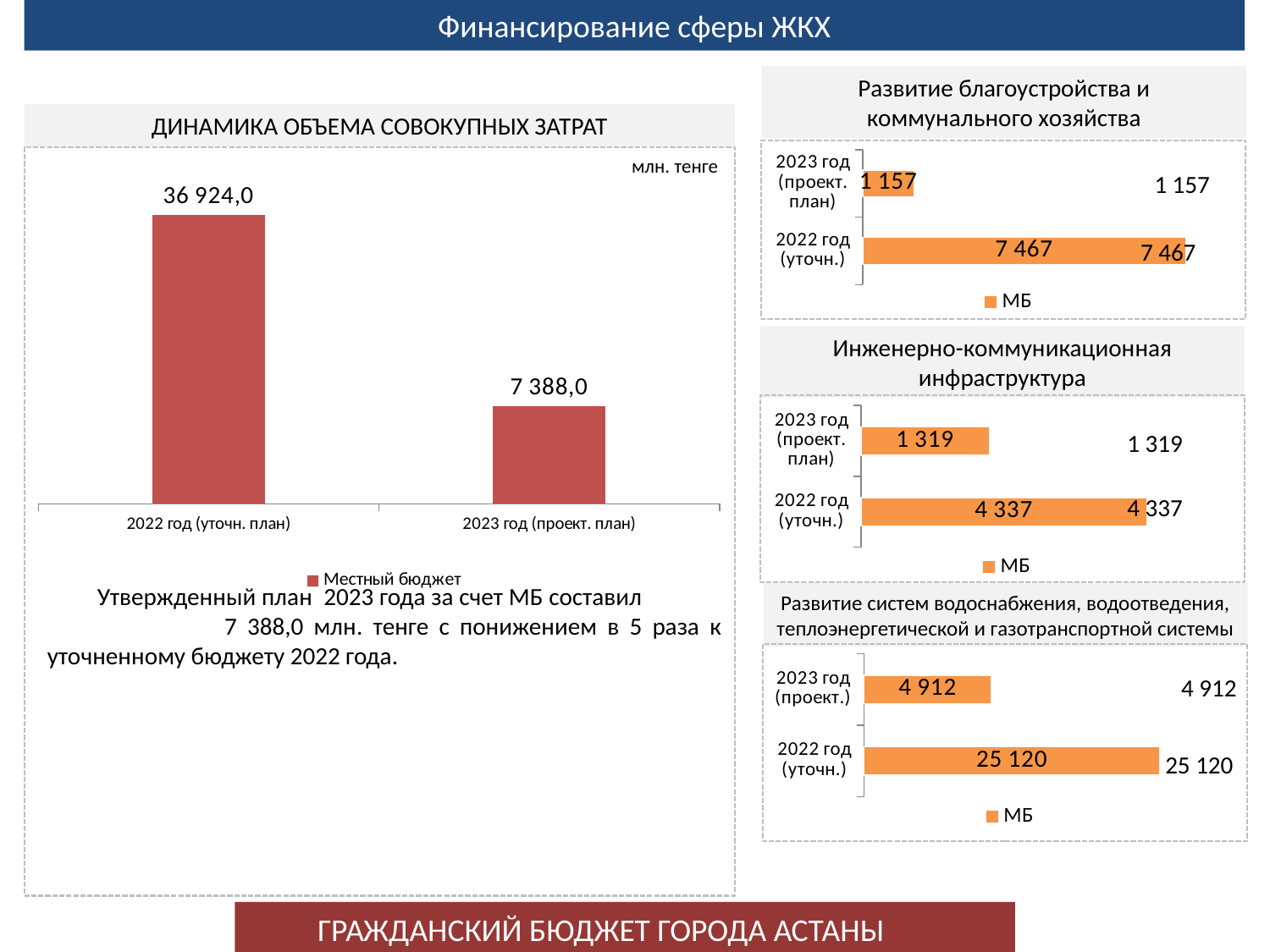

Финансирование сферы ЖКХ
СТРУКТУРА ДОХОДНОЙ ЧАСТИ МЕСТНОГО БЮДЖЕТА
Развитие благоустройства и коммунального хозяйства

### Chart

| Category | МБ |
|---|---|
| 2022 год (уточн.) | 7.5 |
| 2023 год (проект. план) | 1.2 |
1 157
7 467

ДИНАМИКА ОБЪЕМА СОВОКУПНЫХ ЗАТРАТ

### Chart

| Category | Местный бюджет |
|---|---|
| 2022 год (уточн. план) | 30.9 |
| 2023 год (проект. план) | 10.4 |
млн. тенге
Инженерно-коммуникационная инфраструктура

### Chart

| Category | МБ |
|---|---|
| 2022 год (уточн.) | 2.9 |
| 2023 год (проект. план) | 1.3 |
1 319
4 337

Утвержденный план  2023 года за счет МБ составил                                7 388,0 млн. тенге с понижением в 5 раза к уточненному бюджету 2022 года.

Развитие систем водоснабжения, водоотведения, теплоэнергетической и газотранспортной системы

### Chart

| Category | МБ |
|---|---|
| 2022 год (уточн.) | 30.0 |
| 2023 год (проект.) | 12.9 |
4 912

25 120

ГРАЖДАНСКИЙ БЮДЖЕТ ГОРОДА АСТАНЫ